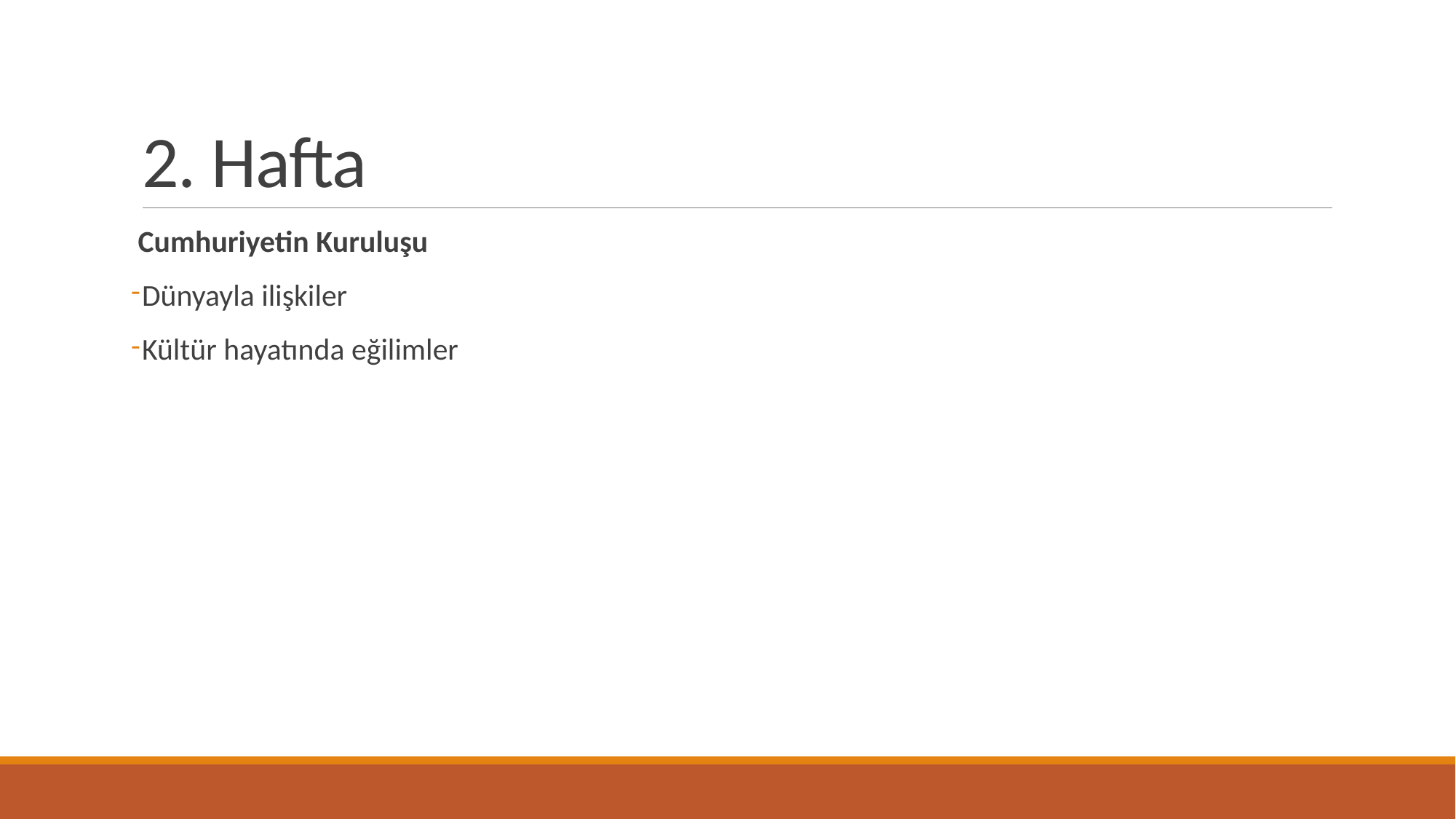

# 2. Hafta
 Cumhuriyetin Kuruluşu
Dünyayla ilişkiler
Kültür hayatında eğilimler